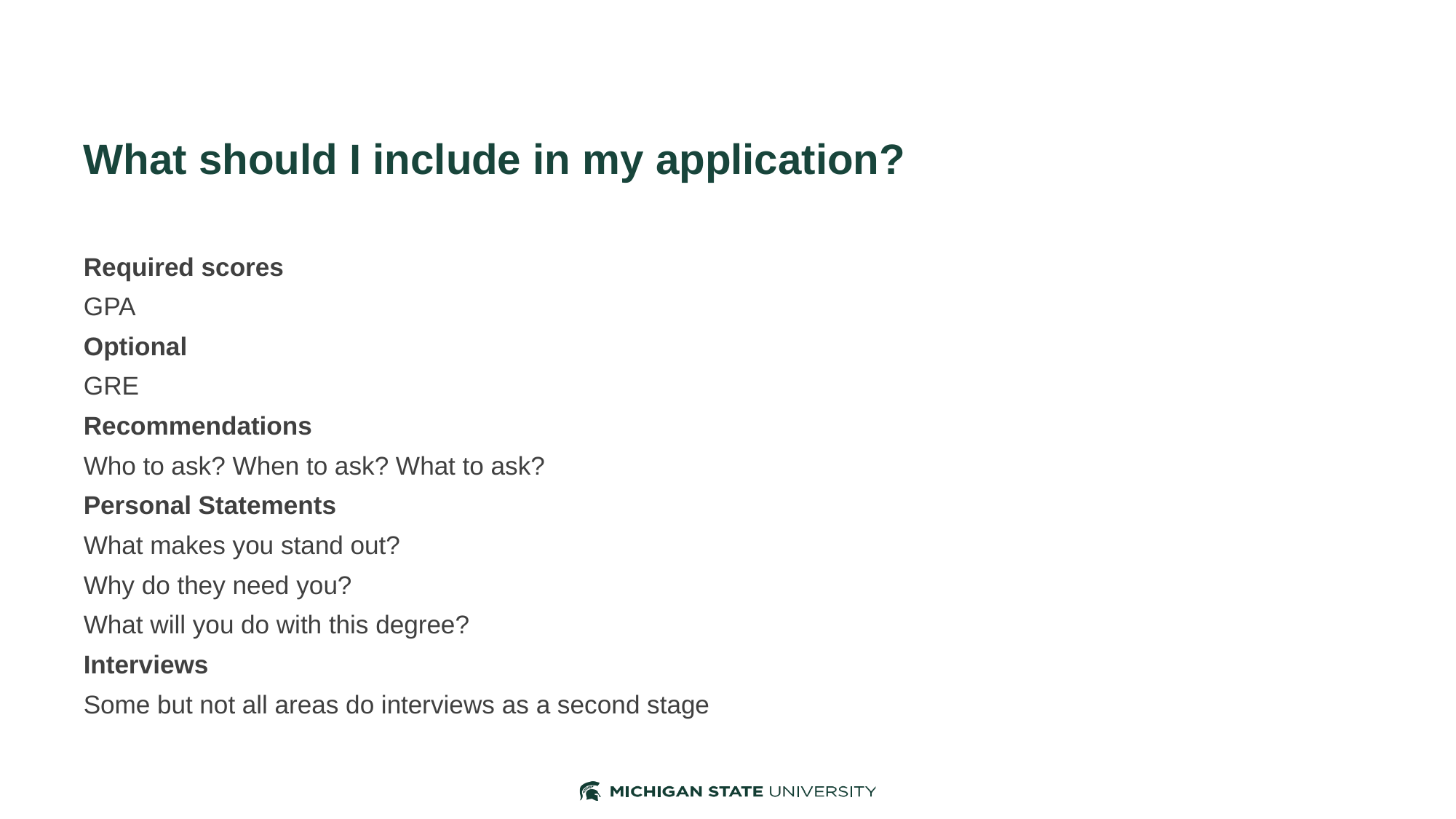

# What should I include in my application?
Required scores
GPA
Optional
GRE
Recommendations
Who to ask? When to ask? What to ask?
Personal Statements
What makes you stand out?
Why do they need you?
What will you do with this degree?
Interviews
Some but not all areas do interviews as a second stage